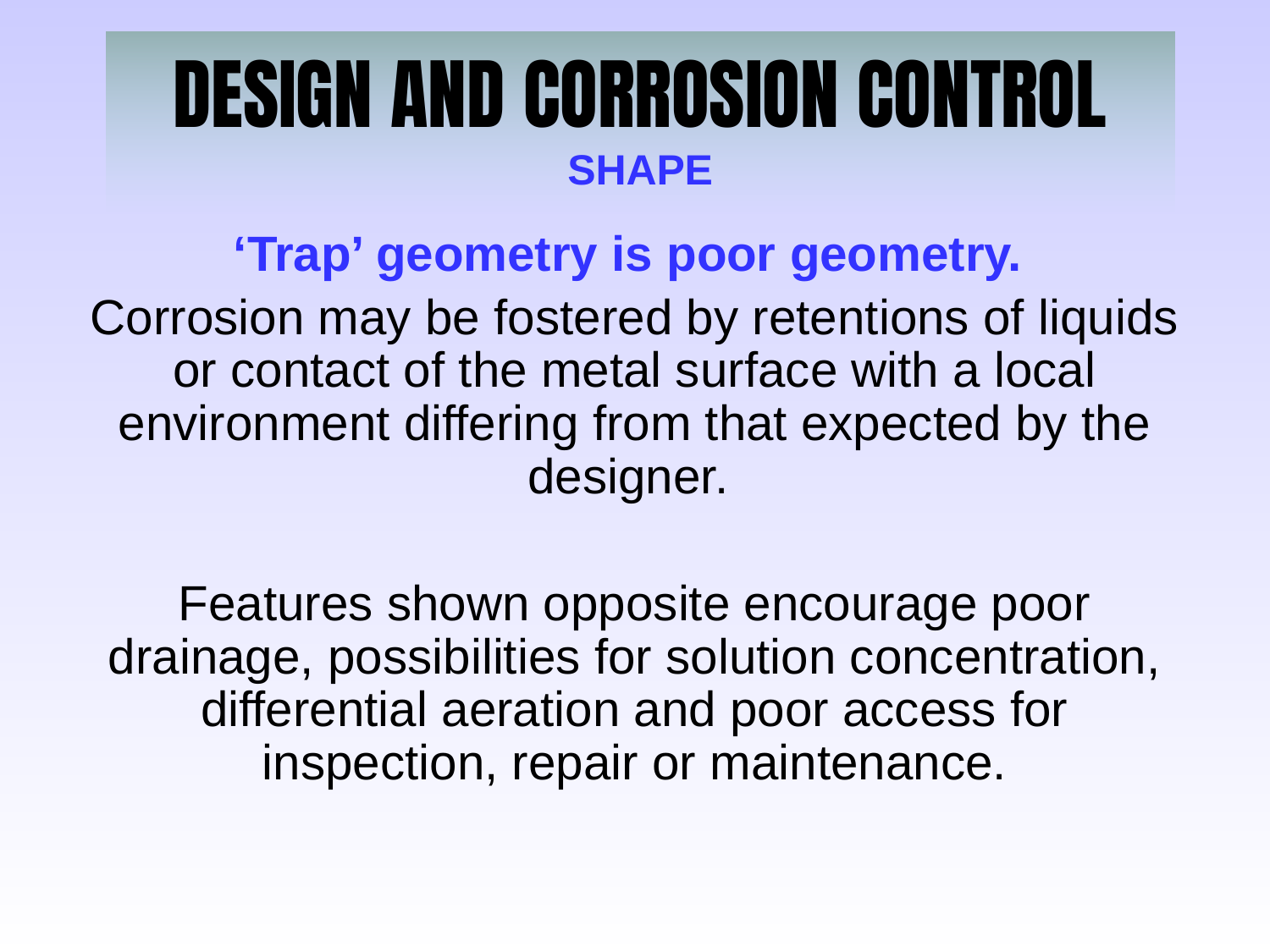

# DESIGN AND CORROSION CONTROL SHAPE
‘Trap’ geometry is poor geometry.
Corrosion may be fostered by retentions of liquids or contact of the metal surface with a local environment differing from that expected by the designer.

Features shown opposite encourage poor drainage, possibilities for solution concentration, differential aeration and poor access for inspection, repair or maintenance.